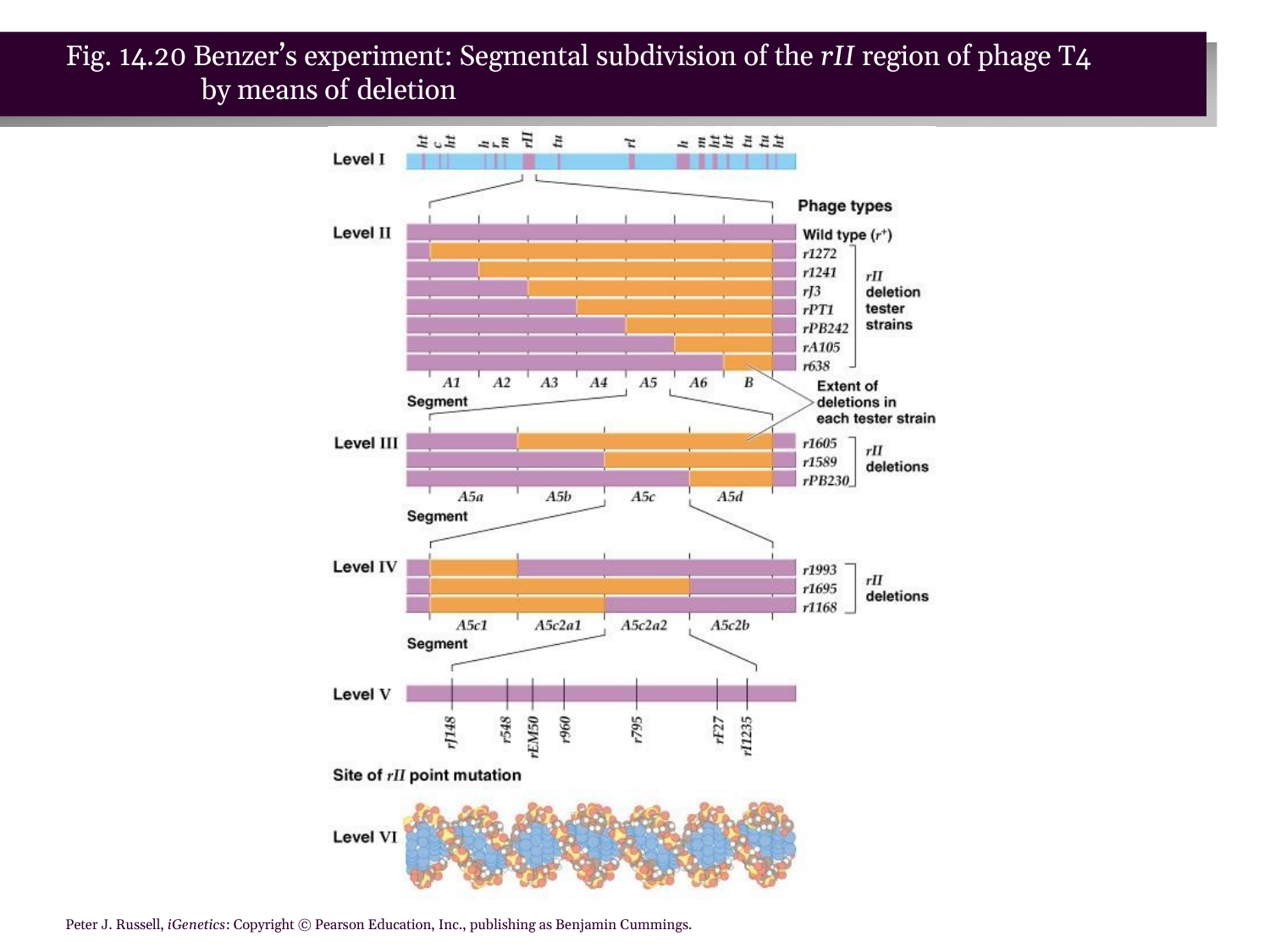

# Fig. 14.20 Benzer’s experiment: Segmental subdivision of the rII region of phage T4  by means of deletion

Peter J. Russell, iGenetics: Copyright © Pearson Education, Inc., publishing as Benjamin Cummings.